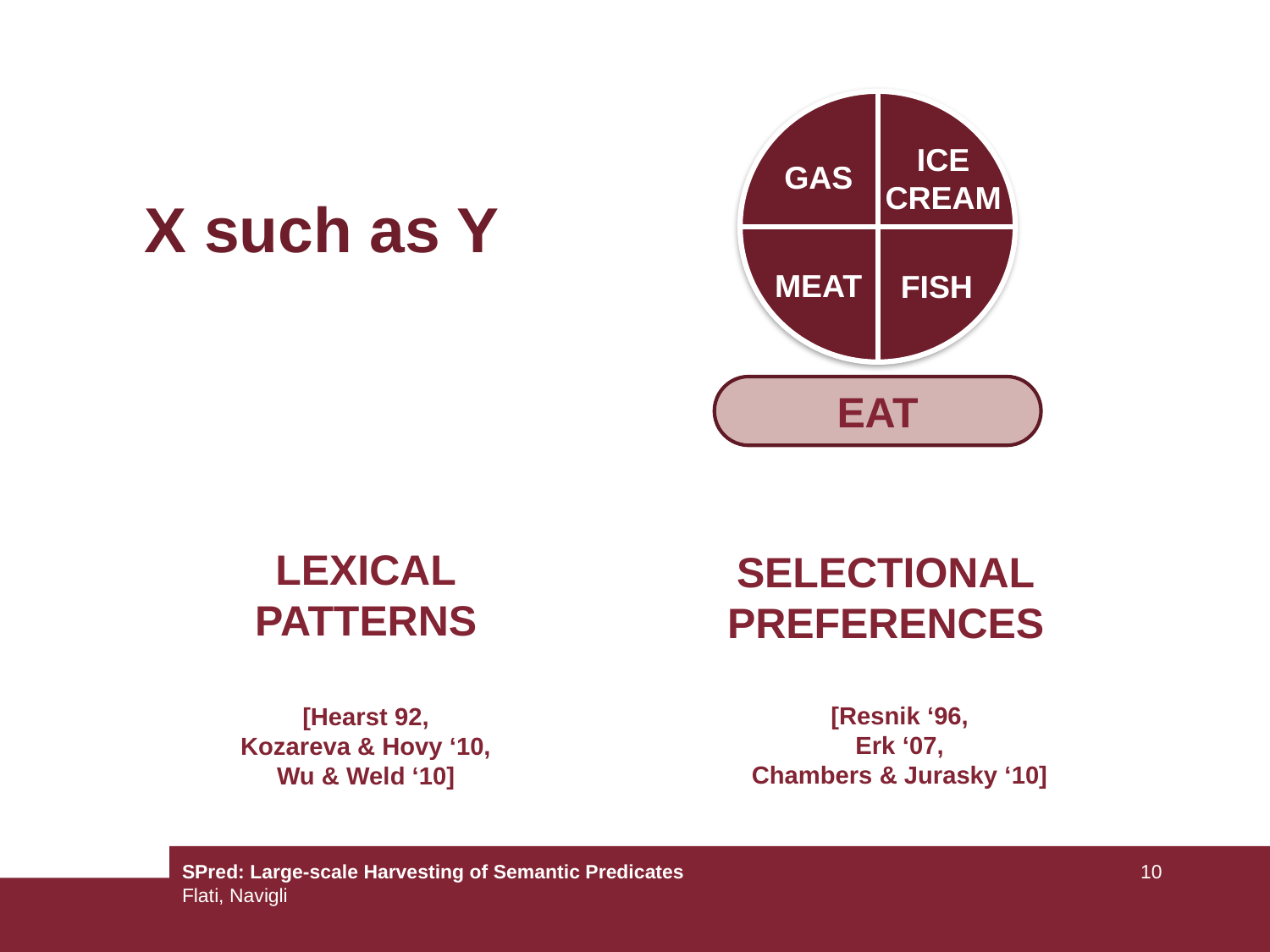

GAS
ICE CREAM
MEAT
FISH
EAT
X such as Y
LEXICAL
PATTERNS
SELECTIONAL
PREFERENCES
[Resnik ‘96,
Erk ‘07,
Chambers & Jurasky ‘10]
[Hearst 92,
Kozareva & Hovy ‘10,
Wu & Weld ‘10]
SPred: Large-scale Harvesting of Semantic Predicates
Flati, Navigli
10